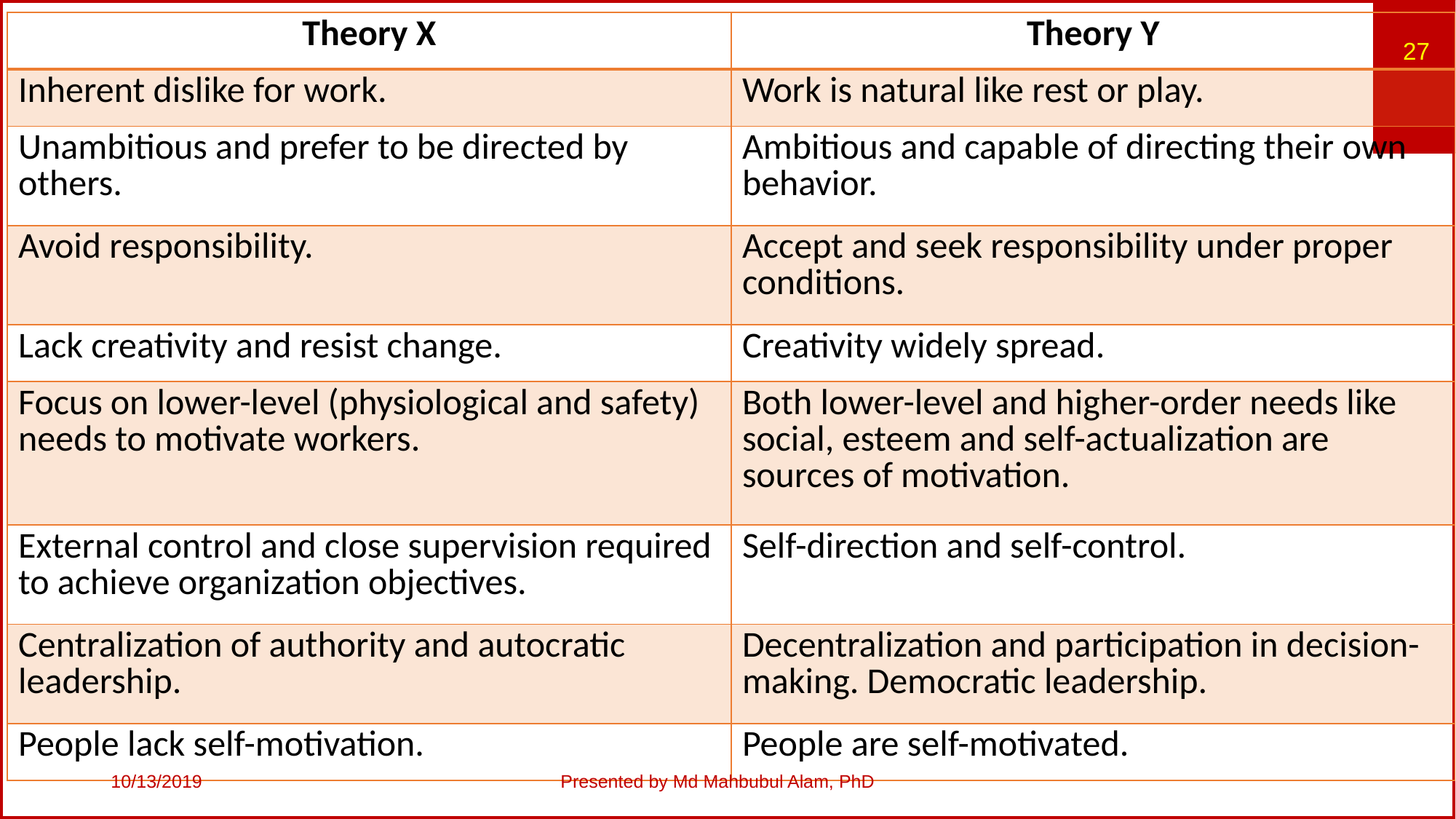

| Theory X | Theory Y |
| --- | --- |
| Inherent dislike for work. | Work is natural like rest or play. |
| Unambitious and prefer to be directed by others. | Ambitious and capable of directing their own behavior. |
| Avoid responsibility. | Accept and seek responsibility under proper conditions. |
| Lack creativity and resist change. | Creativity widely spread. |
| Focus on lower-level (physiological and safety) needs to motivate workers. | Both lower-level and higher-order needs like social, esteem and self-actualization are sources of motivation. |
| External control and close supervision required to achieve organization objectives. | Self-direction and self-control. |
| Centralization of authority and autocratic leadership. | Decentralization and participation in decision-making. Democratic leadership. |
| People lack self-motivation. | People are self-motivated. |
27
10/13/2019
Presented by Md Mahbubul Alam, PhD